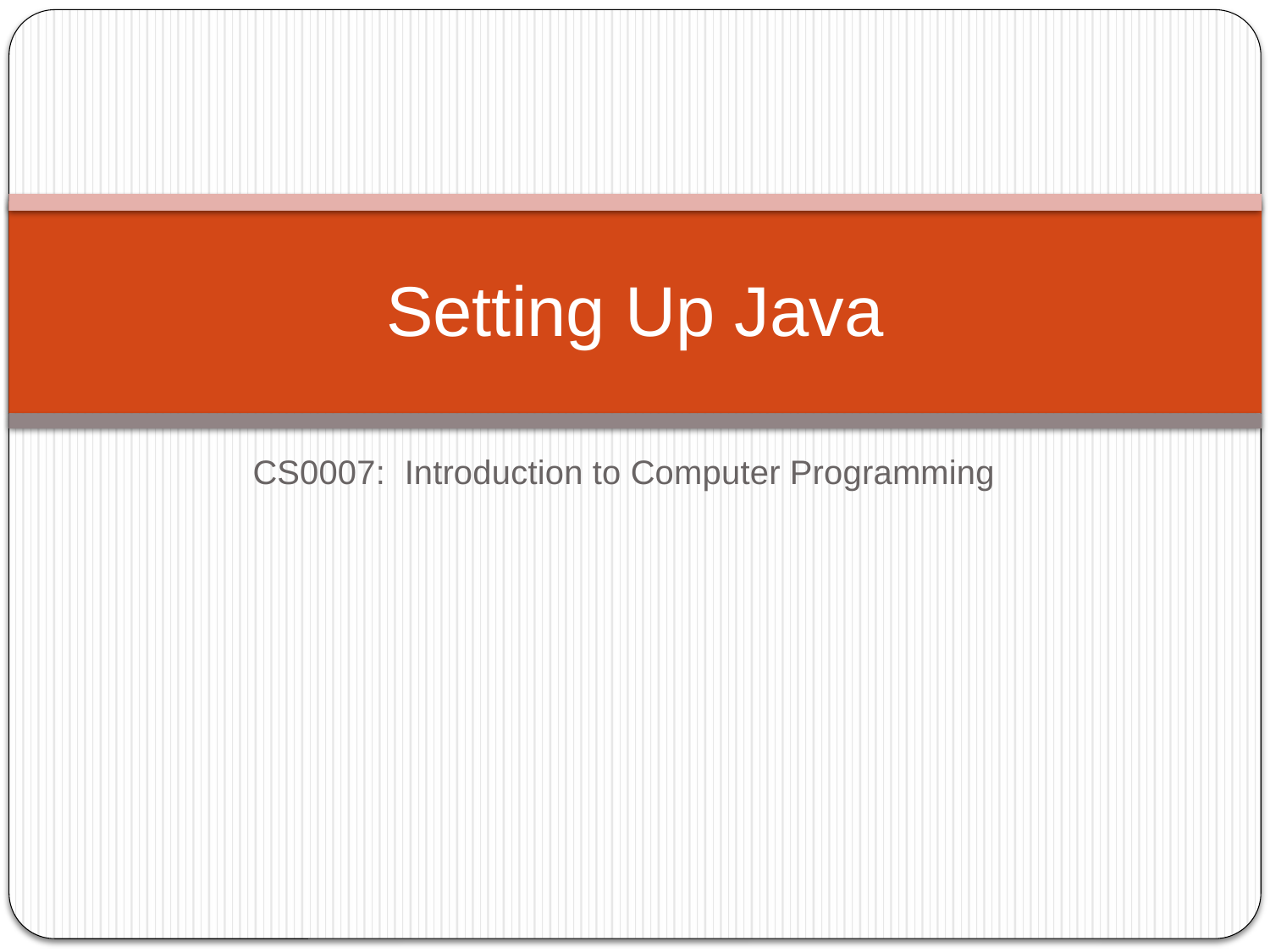

# Setting Up Java
CS0007:  Introduction to Computer Programming